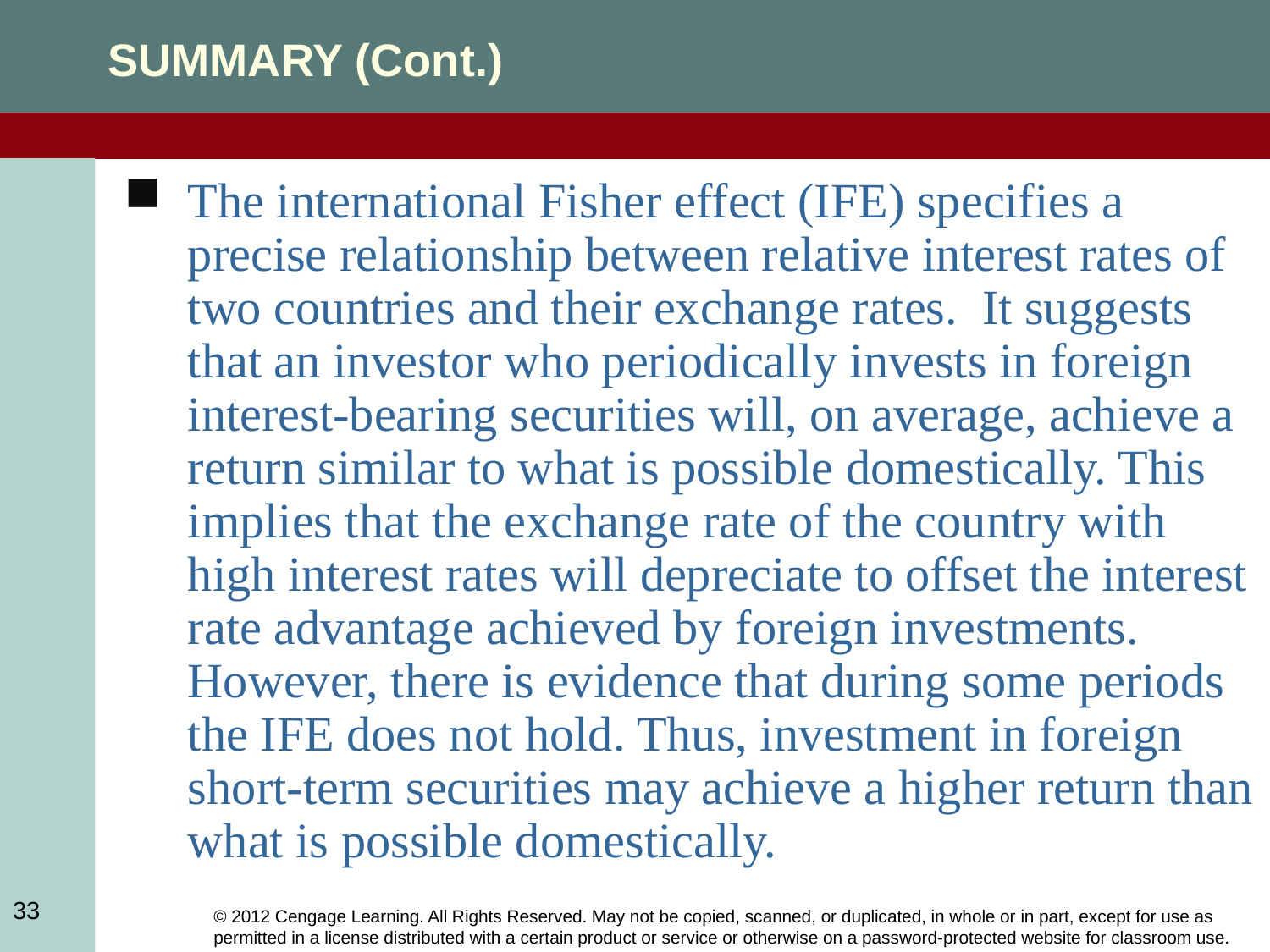

SUMMARY (Cont.)
The international Fisher effect (IFE) specifies a precise relationship between relative interest rates of two countries and their exchange rates.  It suggests that an investor who periodically invests in foreign interest-bearing securities will, on average, achieve a return similar to what is possible domestically. This implies that the exchange rate of the country with high interest rates will depreciate to offset the interest rate advantage achieved by foreign investments. However, there is evidence that during some periods the IFE does not hold. Thus, investment in foreign short-term securities may achieve a higher return than what is possible domestically.
33